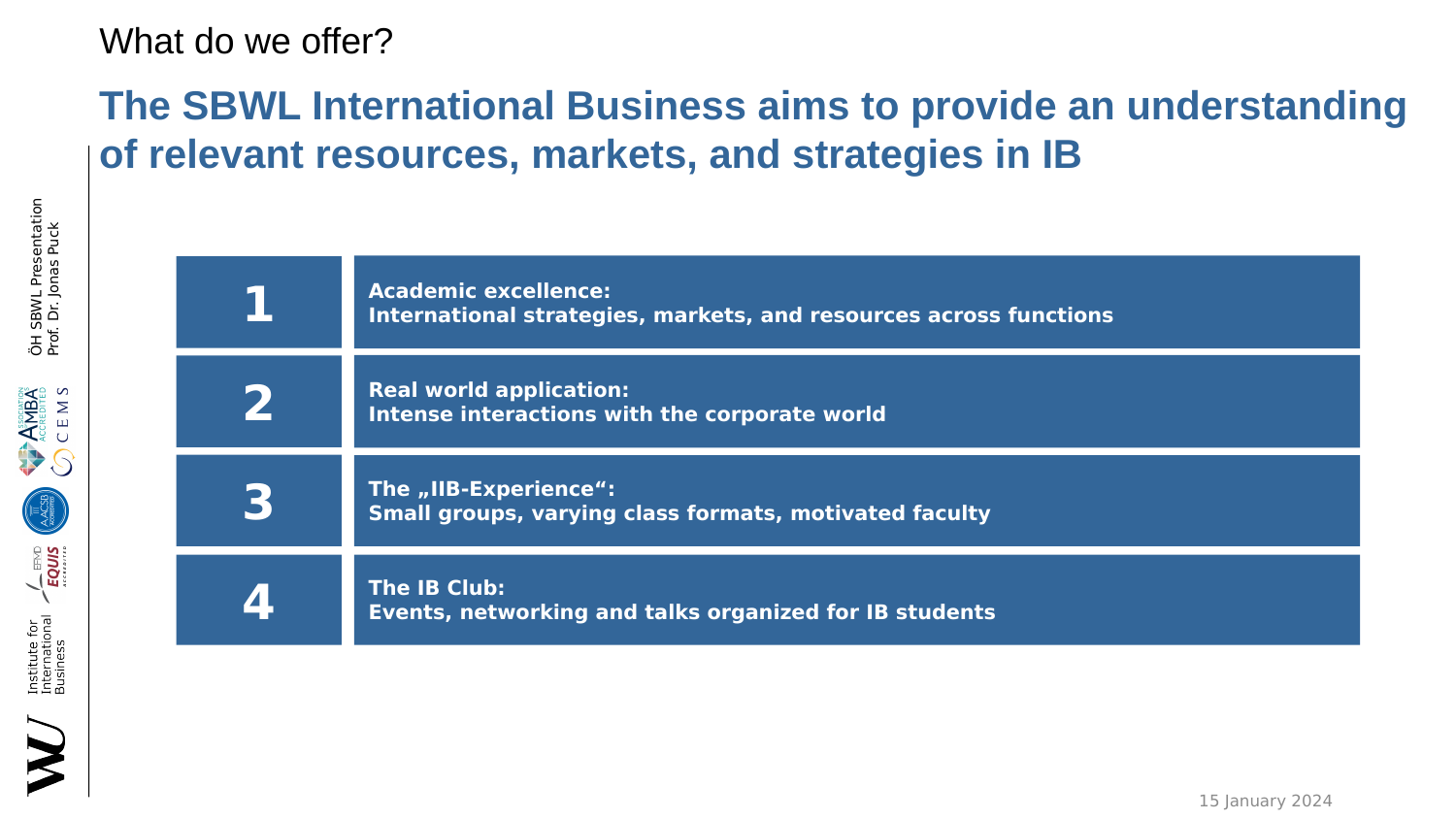

What do we offer?
# The SBWL International Business aims to provide an understanding of relevant resources, markets, and strategies in IB
Academic excellence:
International strategies, markets, and resources across functions
1
Real world application:
Intense interactions with the corporate world
2
3
The „IIB-Experience“:
Small groups, varying class formats, motivated faculty
4
The IB Club:
Events, networking and talks organized for IB students
15 January 2024